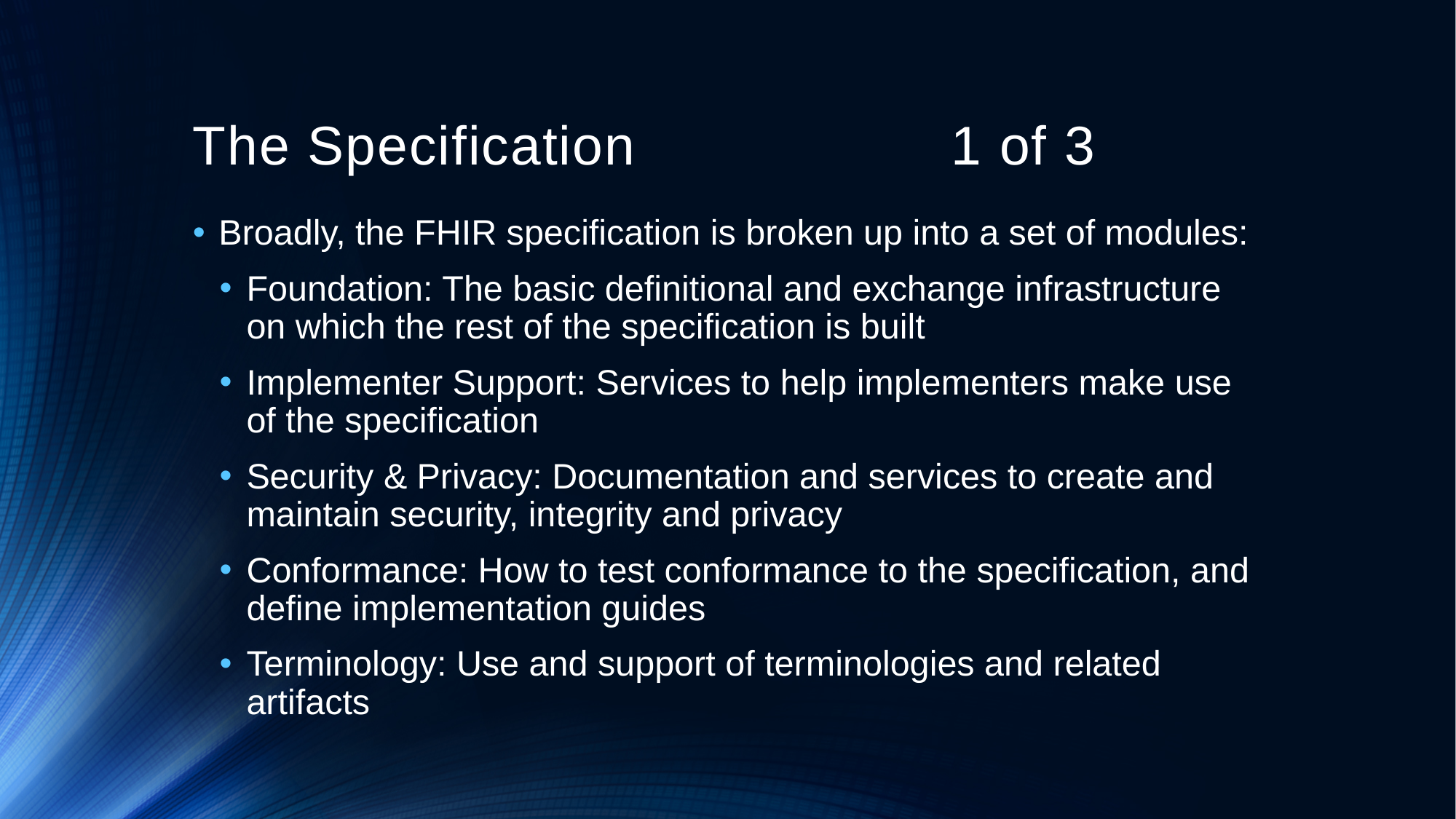

# The Specification                   1 of 3
Broadly, the FHIR specification is broken up into a set of modules:
Foundation: The basic definitional and exchange infrastructure on which the rest of the specification is built
Implementer Support: Services to help implementers make use of the specification
Security & Privacy: Documentation and services to create and maintain security, integrity and privacy
Conformance: How to test conformance to the specification, and define implementation guides
Terminology: Use and support of terminologies and related artifacts